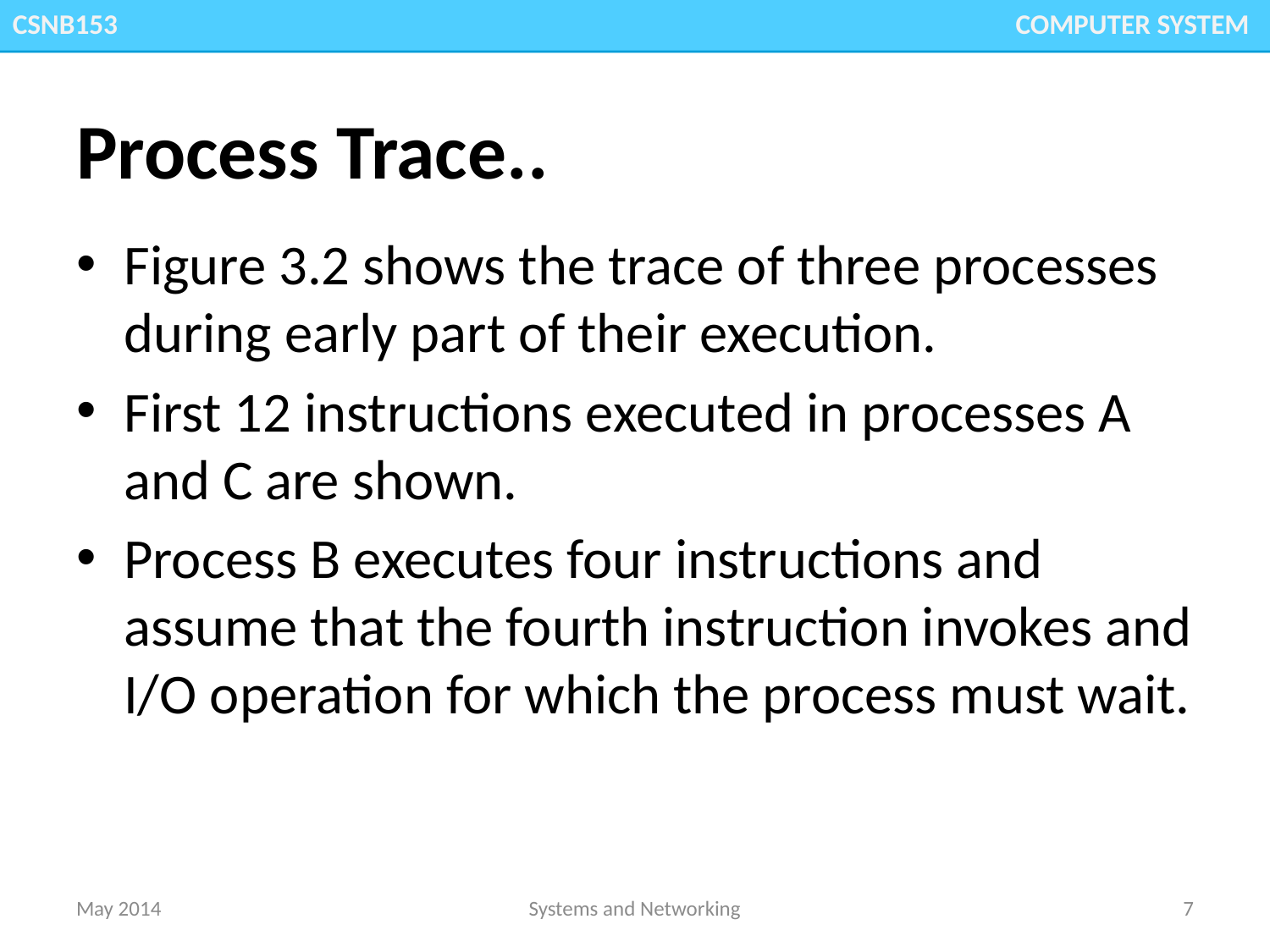

CGMB143						             COMPUTER SYSTEM
CSNB153 						                                      COMPUTER SYSTEM
# Process Trace..
Figure 3.2 shows the trace of three processes during early part of their execution.
First 12 instructions executed in processes A and C are shown.
Process B executes four instructions and assume that the fourth instruction invokes and I/O operation for which the process must wait.
May 2014
Systems and Networking
7